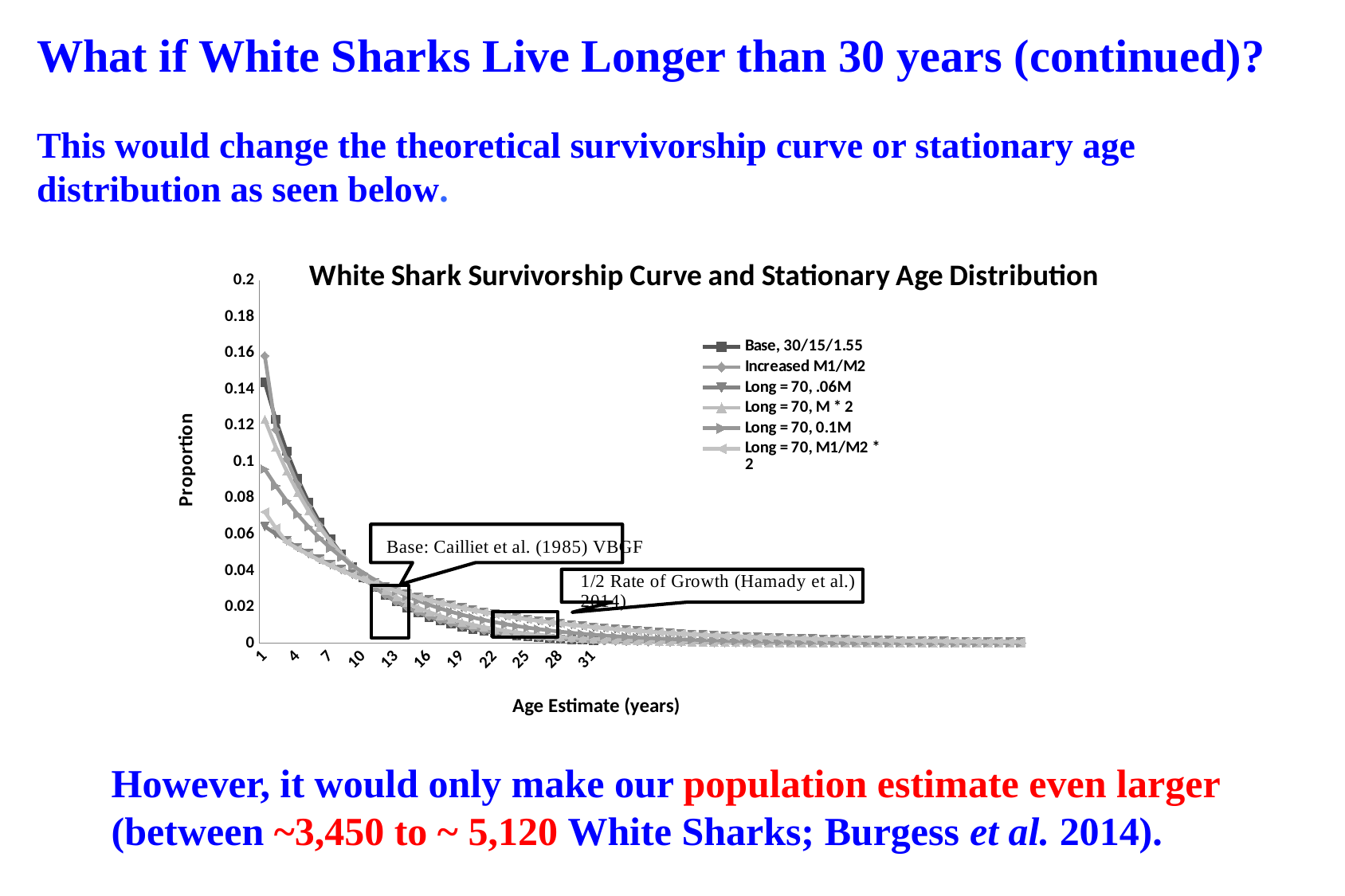

What if White Sharks Live Longer than 30 years (continued)?

This would change the theoretical survivorship curve or stationary age distribution as seen below.

### Chart: White Shark Survivorship Curve and Stationary Age Distribution

| Category |  |  |  |  |  |  |
|---|---|---|---|---|---|---|
Age Estimate (years)
However, it would only make our population estimate even larger
(between ~3,450 to ~ 5,120 White Sharks; Burgess et al. 2014).